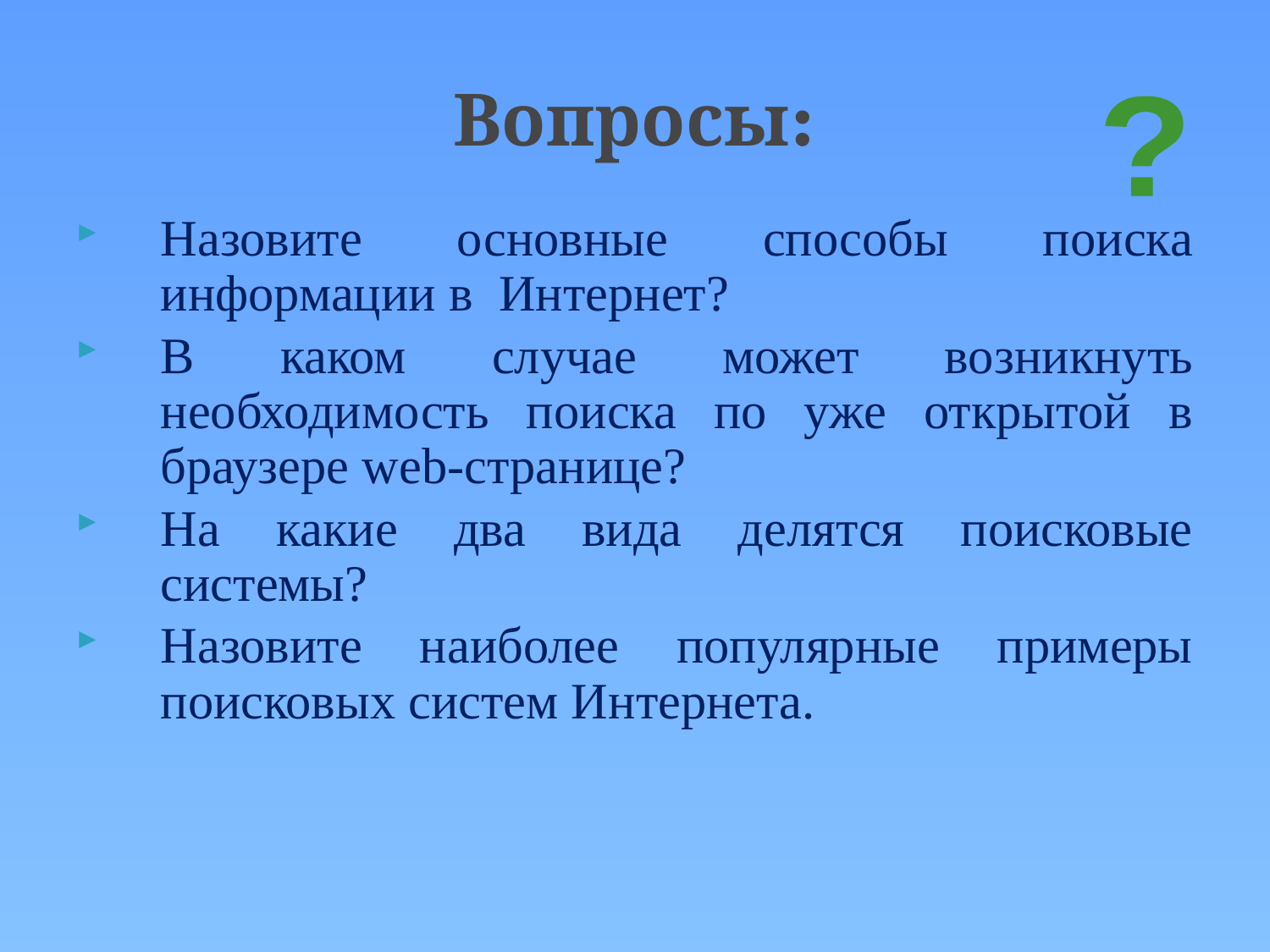

# Вопросы:
?
Назовите основные способы поиска информации в  Интернет?
В каком случае может возникнуть необходимость поиска по уже открытой в браузере web-странице?
На какие два вида делятся поисковые системы?
Назовите наиболее популярные примеры поисковых систем Интернета.